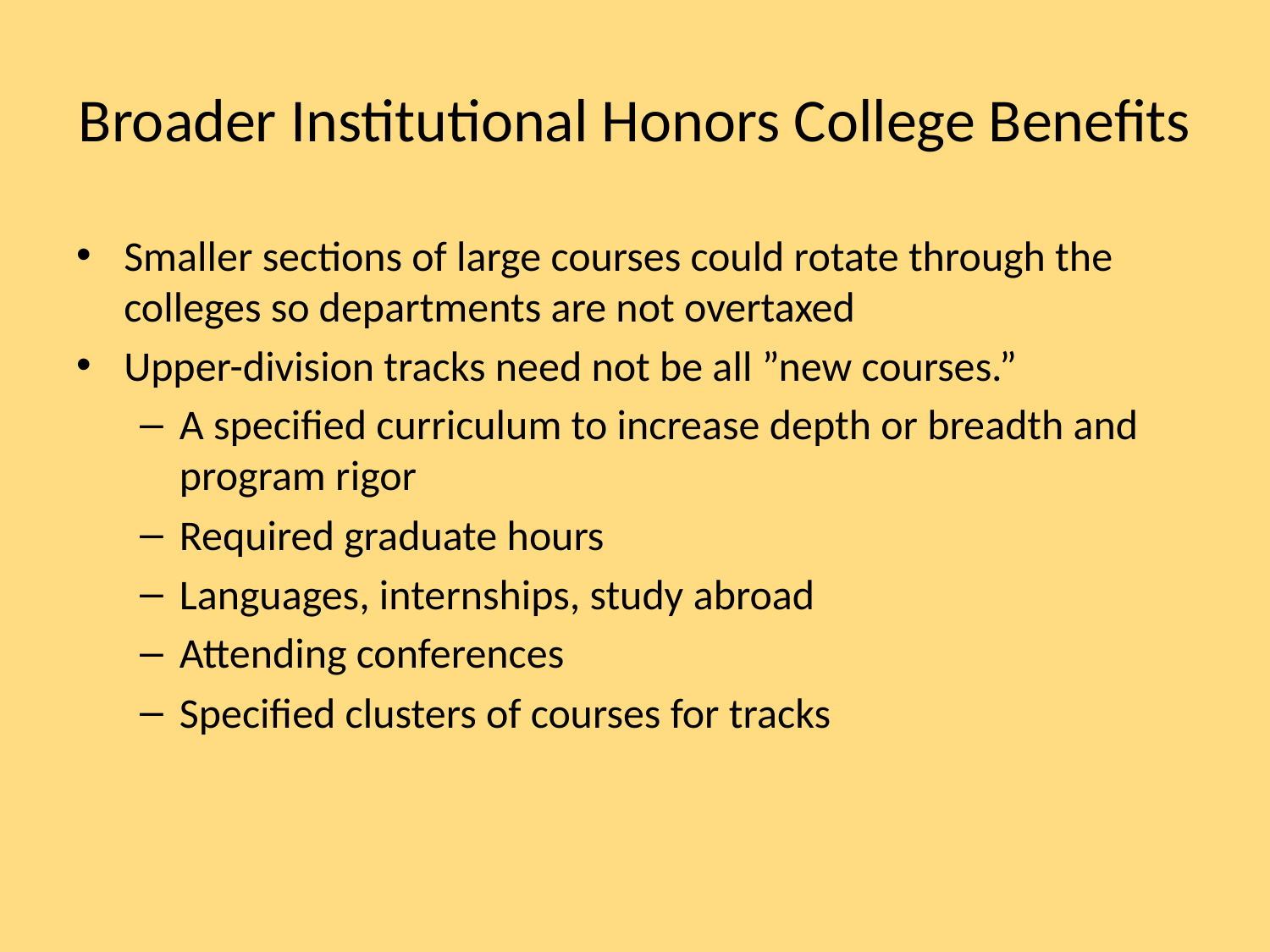

# Broader Institutional Honors College Benefits
Smaller sections of large courses could rotate through the colleges so departments are not overtaxed
Upper-division tracks need not be all ”new courses.”
A specified curriculum to increase depth or breadth and program rigor
Required graduate hours
Languages, internships, study abroad
Attending conferences
Specified clusters of courses for tracks